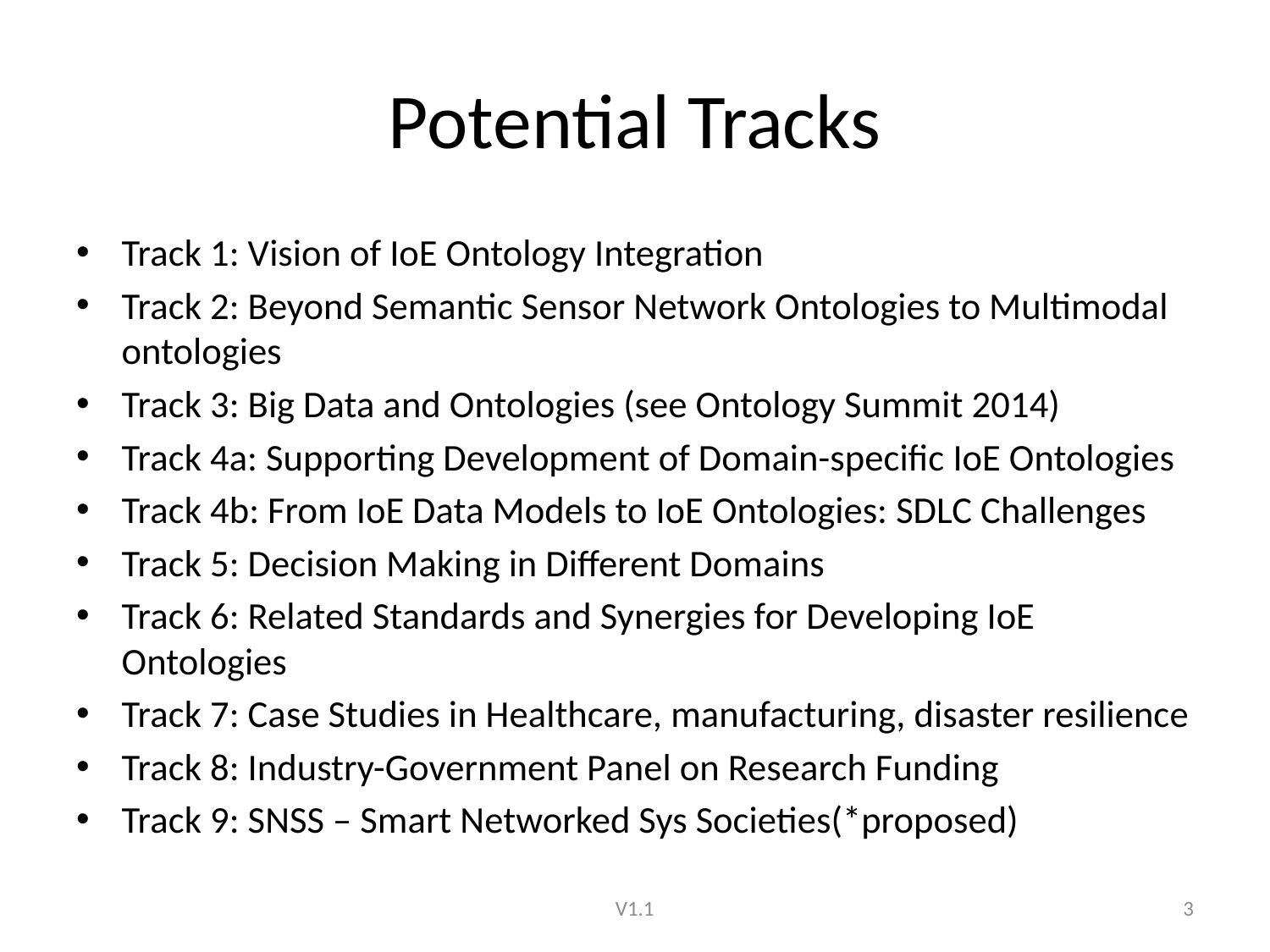

# Potential Tracks
Track 1: Vision of IoE Ontology Integration
Track 2: Beyond Semantic Sensor Network Ontologies to Multimodal ontologies
Track 3: Big Data and Ontologies (see Ontology Summit 2014)
Track 4a: Supporting Development of Domain-specific IoE Ontologies
Track 4b: From IoE Data Models to IoE Ontologies: SDLC Challenges
Track 5: Decision Making in Different Domains
Track 6: Related Standards and Synergies for Developing IoE Ontologies
Track 7: Case Studies in Healthcare, manufacturing, disaster resilience
Track 8: Industry-Government Panel on Research Funding
Track 9: SNSS – Smart Networked Sys Societies(*proposed)
V1.1
3